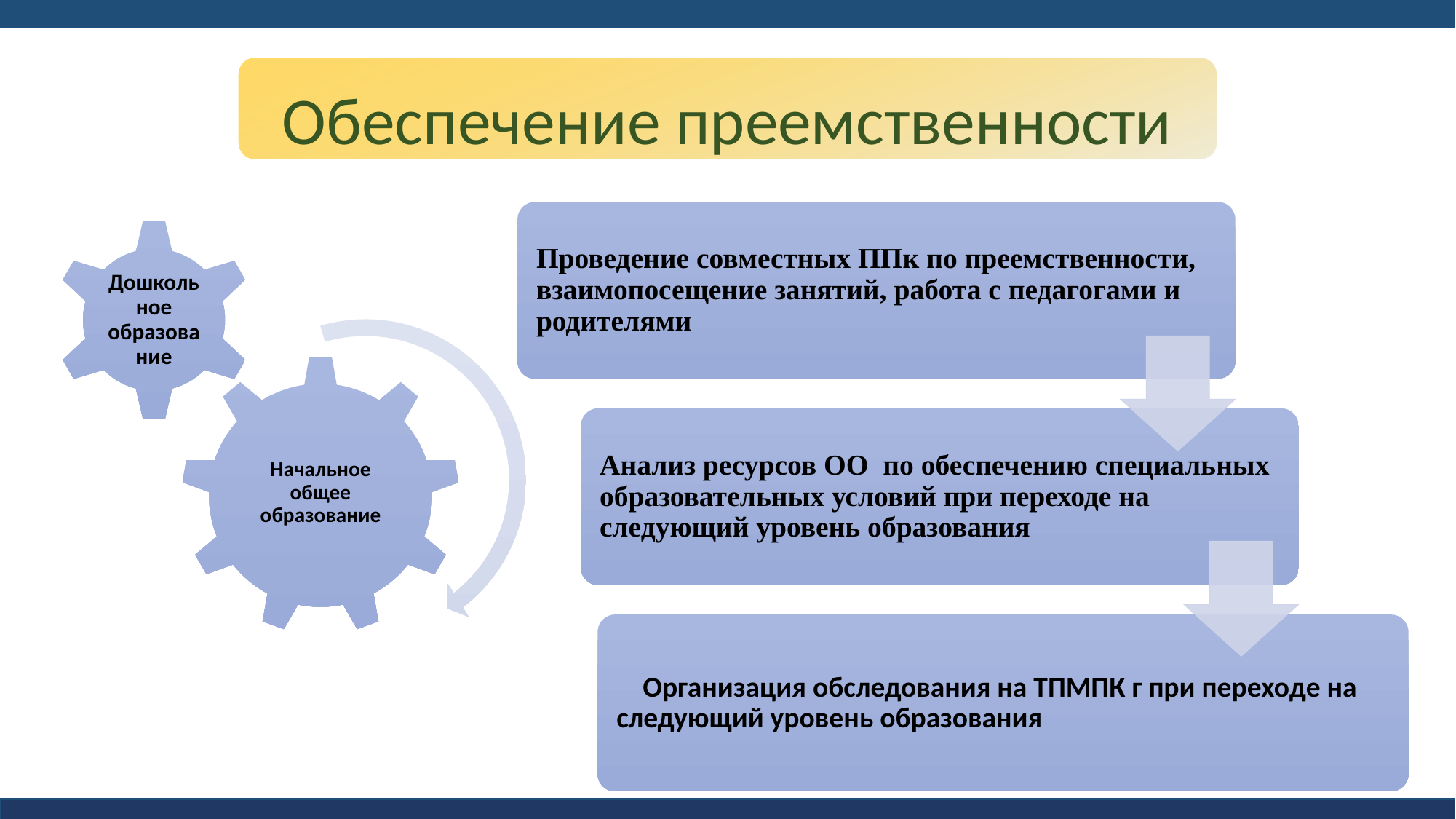

# Обеспечение преемственности

Проведение совместных ППк по преемственности, взаимопосещение занятий, работа с педагогами и родителями
Анализ ресурсов ОО  по обеспечению специальных образовательных условий при переходе на следующий уровень образования
    Организация обследования на ТПМПК г при переходе на следующий уровень образования

Дошкольное образование
Начальное общее образование